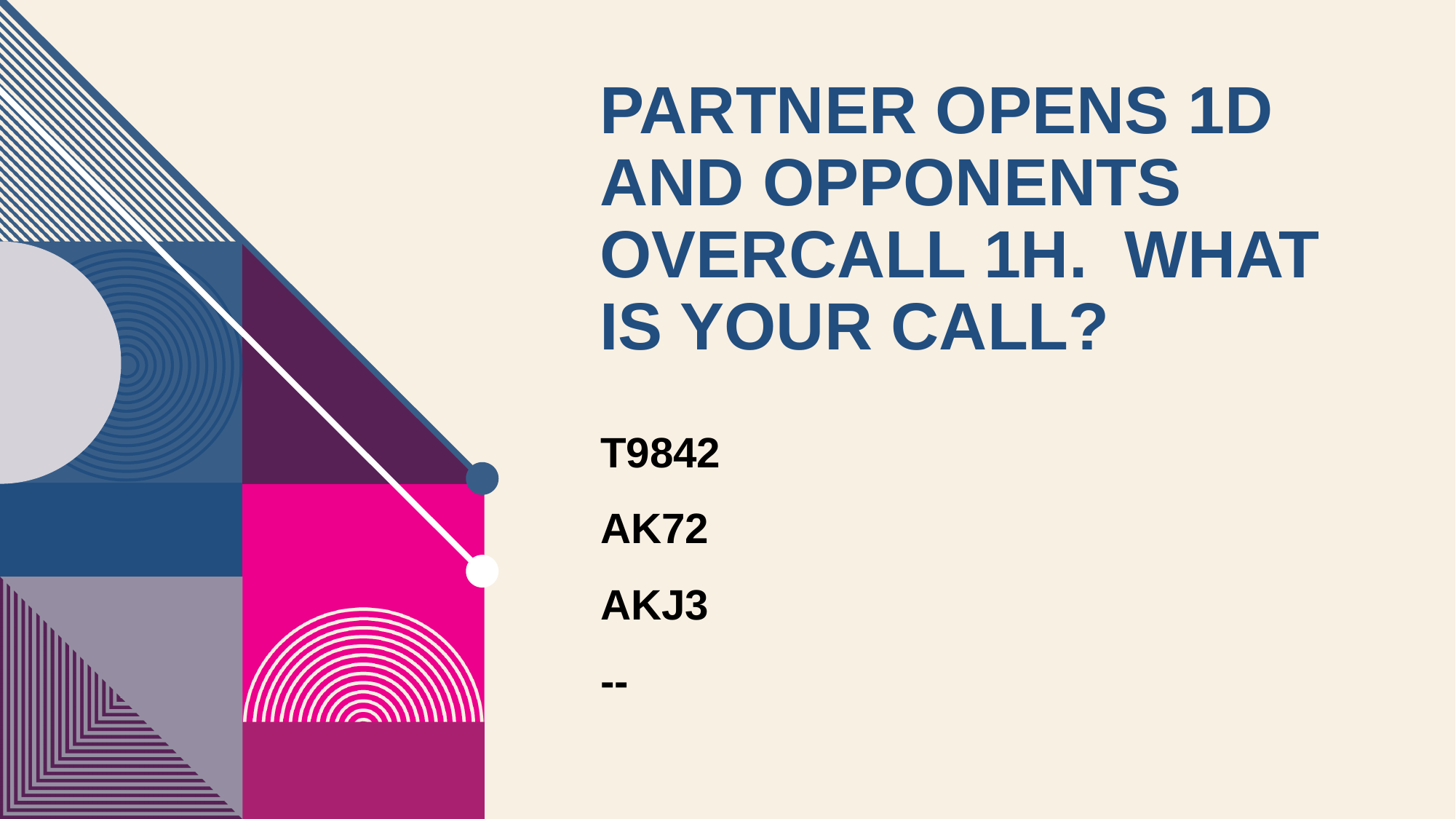

# PARTNER OPENS 1D AND OPPONENTS OVERCALL 1H.  WHAT IS YOUR CALL?
T9842
AK72
AKJ3
--